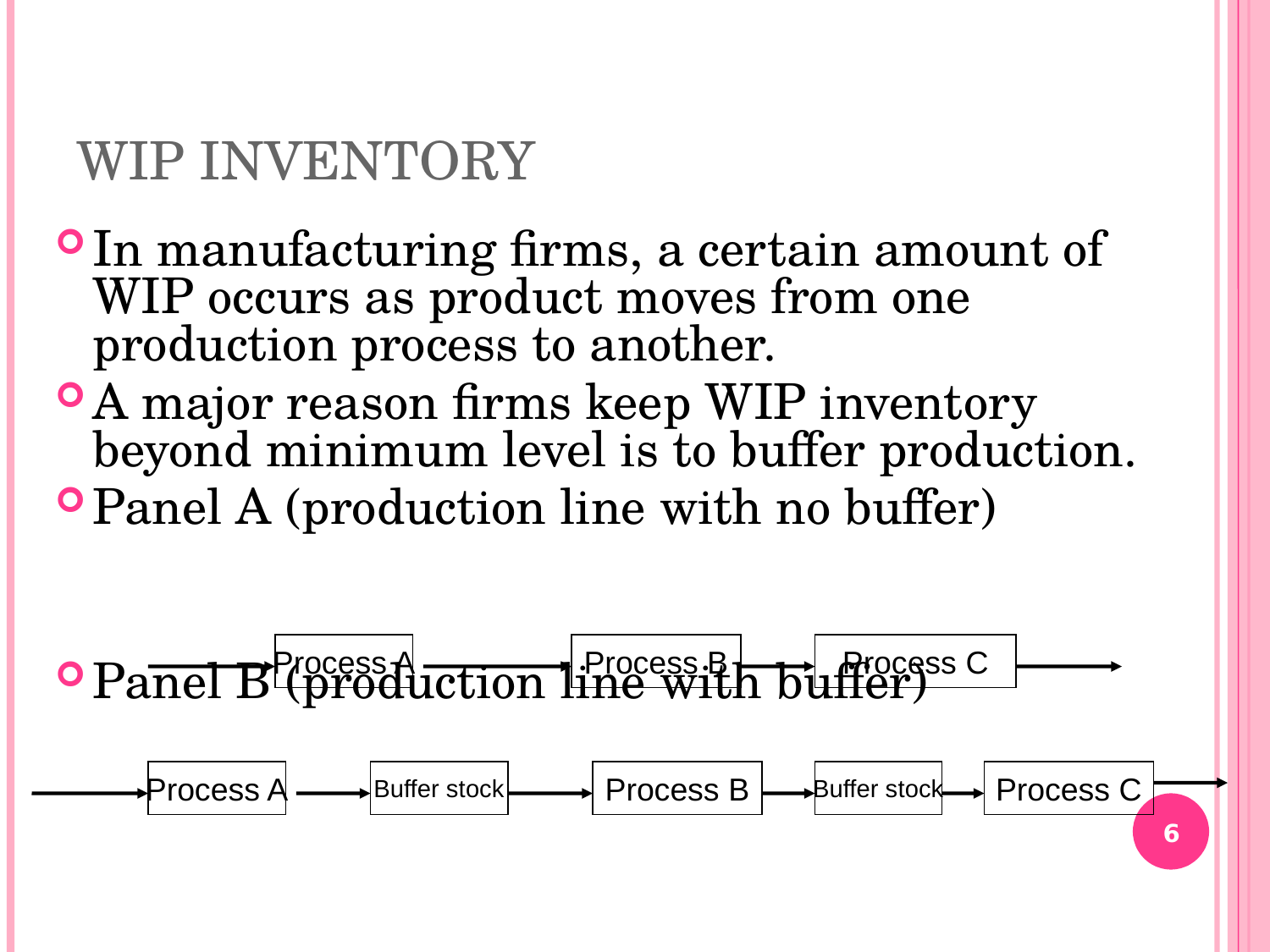

WIP INVENTORY
In manufacturing firms, a certain amount of WIP occurs as product moves from one production process to another.
A major reason firms keep WIP inventory beyond minimum level is to buffer production.
Panel A (production line with no buffer)

Panel B (production line with buffer)

Process A
Process B
Process C

Process A
Buffer stock
Process B
Buffer stock
Process C

6